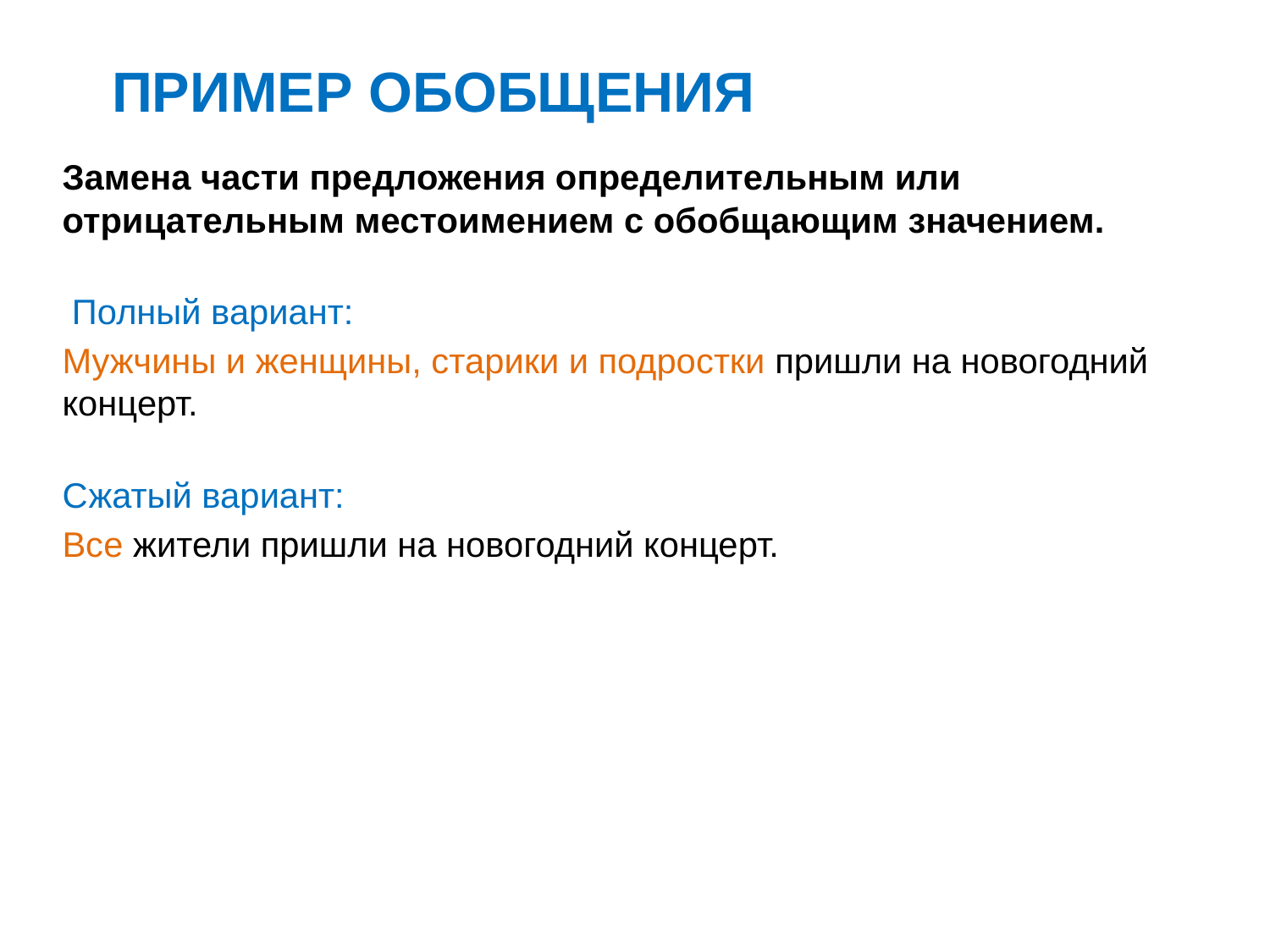

# Пример обобщения
Замена части предложения определительным или отрицательным местоимением с обобщающим значением.
 Полный вариант:
Мужчины и женщины, старики и подростки пришли на новогодний концерт.
Сжатый вариант:
Все жители пришли на новогодний концерт.